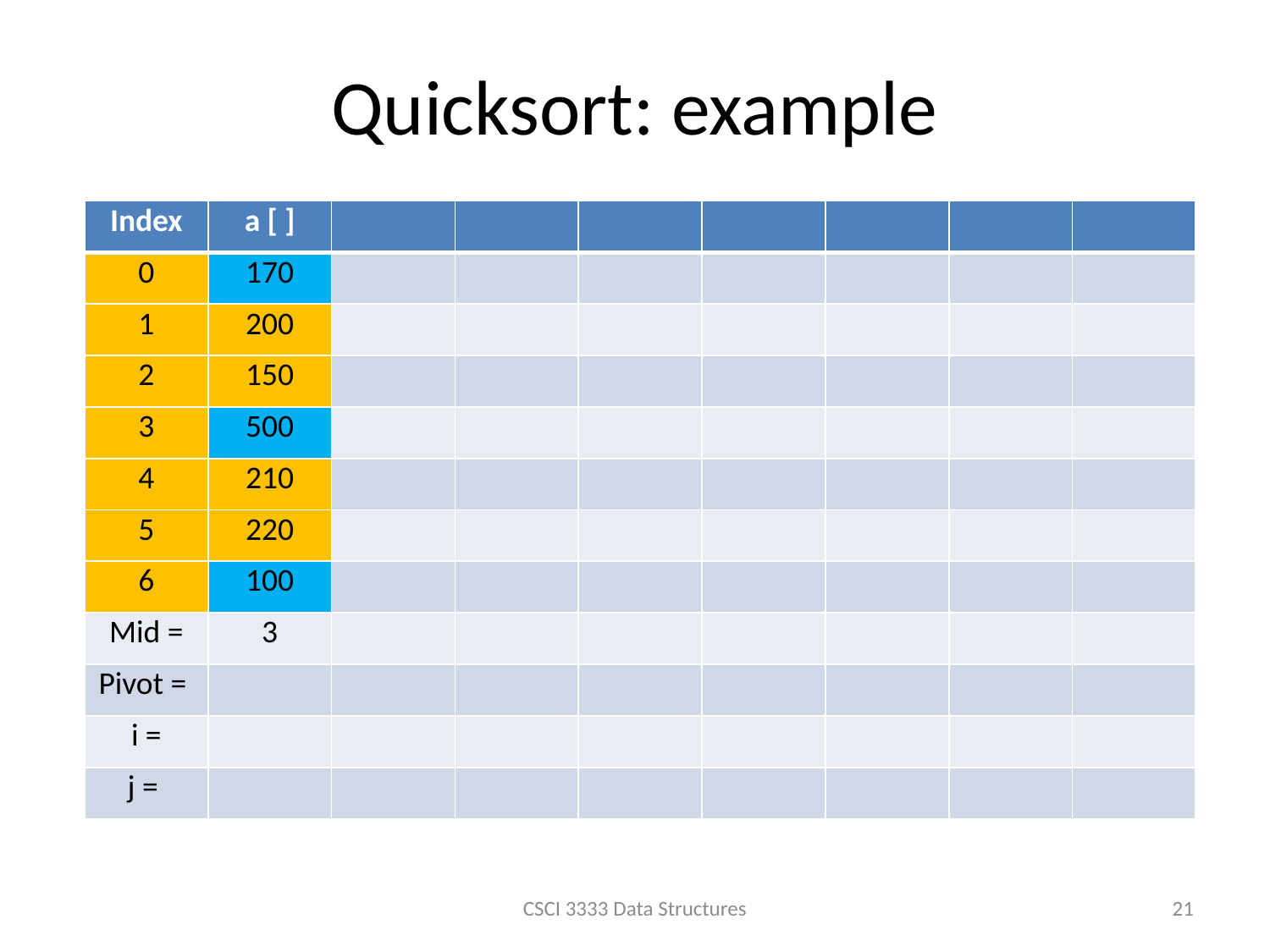

# Quicksort: example
| Index | a [ ] |  |  |  |  |  |  |  |
| --- | --- | --- | --- | --- | --- | --- | --- | --- |
| 0 | 170 |  |  |  |  |  |  |  |
| 1 | 200 |  |  |  |  |  |  |  |
| 2 | 150 |  |  |  |  |  |  |  |
| 3 | 500 |  |  |  |  |  |  |  |
| 4 | 210 |  |  |  |  |  |  |  |
| 5 | 220 |  |  |  |  |  |  |  |
| 6 | 100 |  |  |  |  |  |  |  |
| Mid = | 3 |  |  |  |  |  |  |  |
| Pivot = |  |  |  |  |  |  |  |  |
| i = |  |  |  |  |  |  |  |  |
| j = |  |  |  |  |  |  |  |  |
CSCI 3333 Data Structures
21